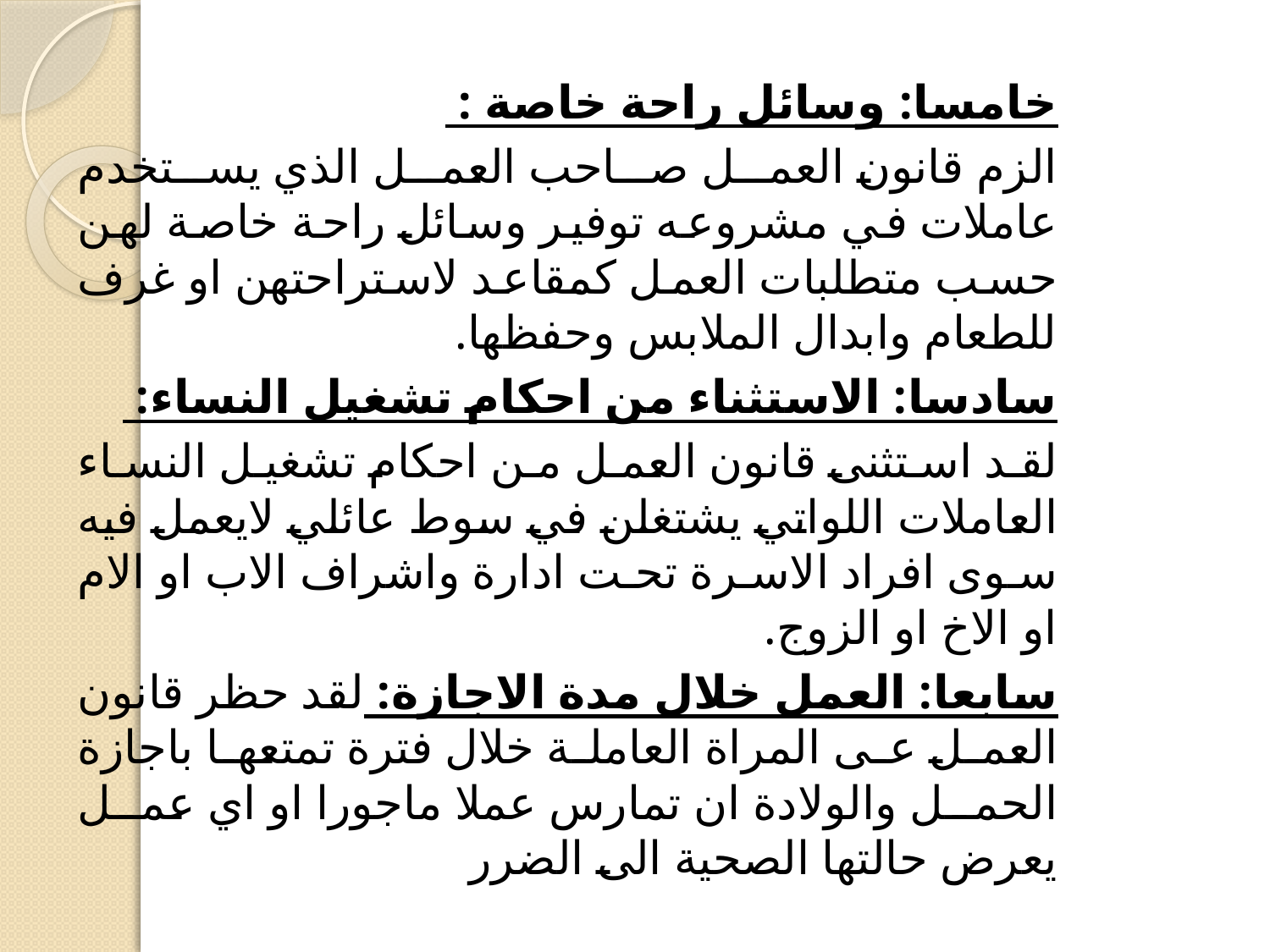

خامسا: وسائل راحة خاصة :
الزم قانون العمل صاحب العمل الذي يستخدم عاملات في مشروعه توفير وسائل راحة خاصة لهن حسب متطلبات العمل كمقاعد لاستراحتهن او غرف للطعام وابدال الملابس وحفظها.
سادسا: الاستثناء من احكام تشغيل النساء:
لقد استثنى قانون العمل من احكام تشغيل النساء العاملات اللواتي يشتغلن في سوط عائلي لايعمل فيه سوى افراد الاسرة تحت ادارة واشراف الاب او الام او الاخ او الزوج.
سابعا: العمل خلال مدة الاجازة: لقد حظر قانون العمل عى المراة العاملة خلال فترة تمتعها باجازة الحمل والولادة ان تمارس عملا ماجورا او اي عمل يعرض حالتها الصحية الى الضرر